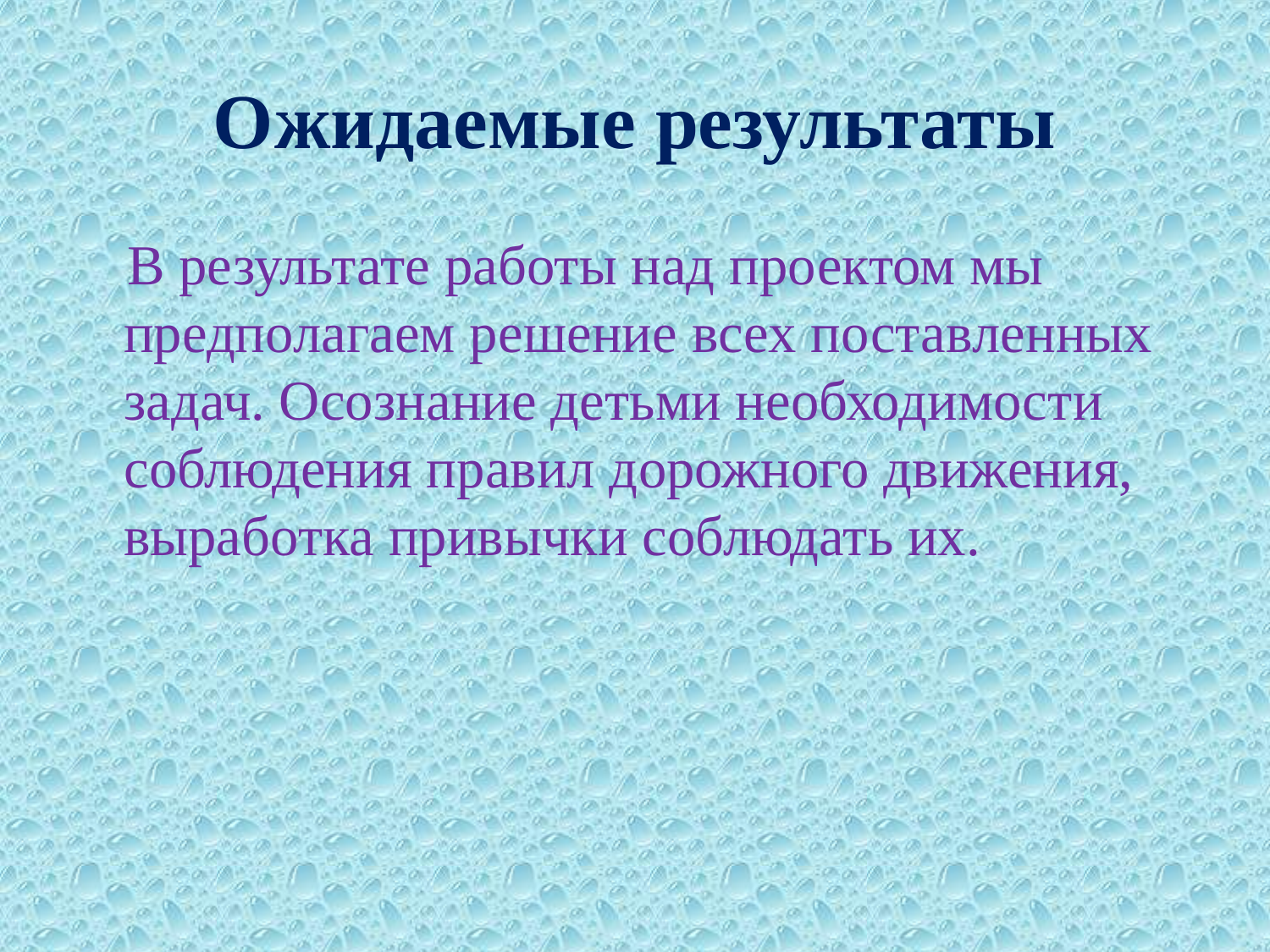

# Ожидаемые результаты
    В результате работы над проектом мы предполагаем решение всех поставленных задач. Осознание детьми необходимости соблюдения правил дорожного движения, выработка привычки соблюдать их.